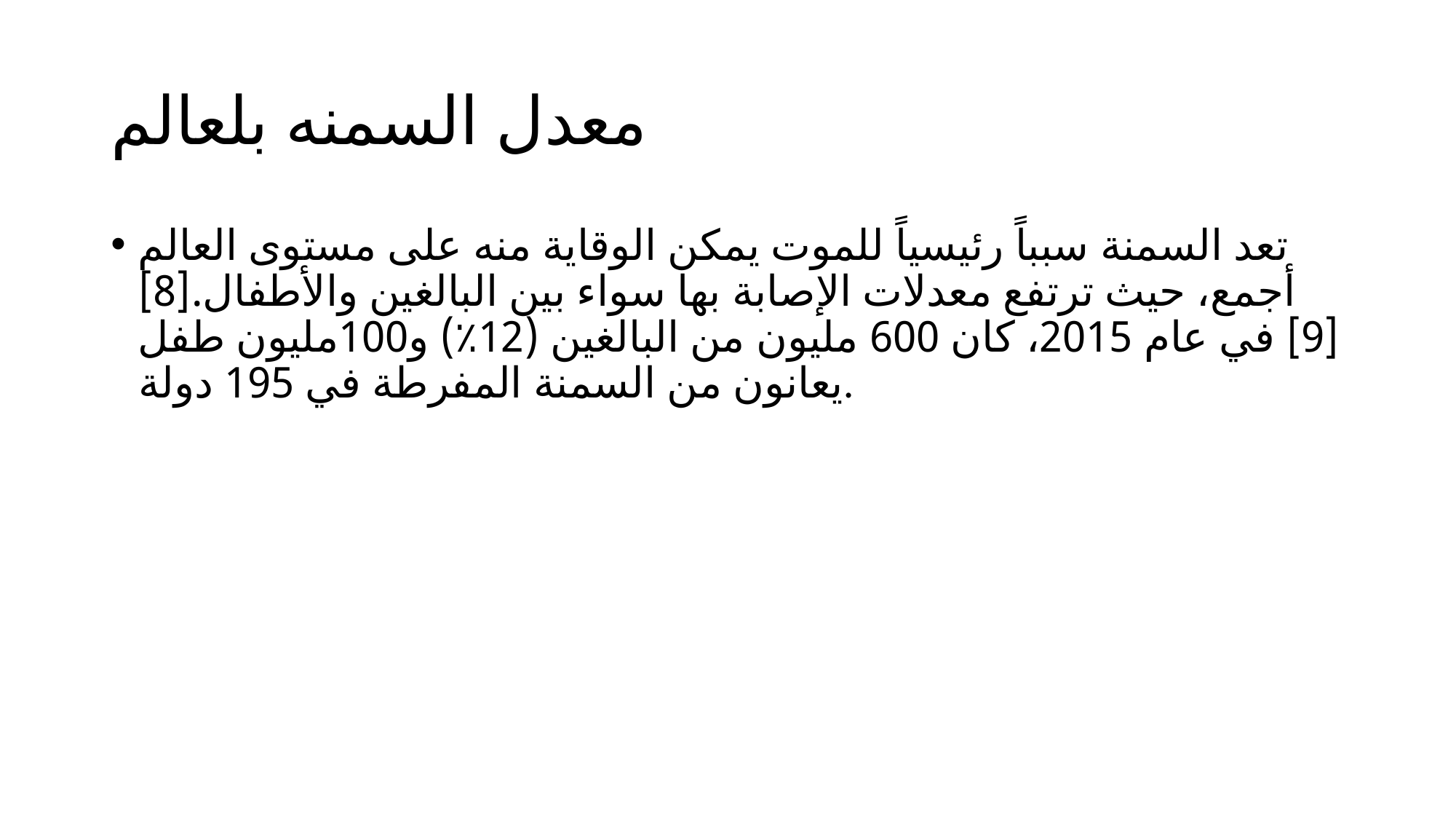

# معدل السمنه بلعالم
تعد السمنة سبباً رئيسياً للموت يمكن الوقاية منه على مستوى العالم أجمع، حيث ترتفع معدلات الإصابة بها سواء بين البالغين والأطفال.[8][9] في عام 2015، كان 600 مليون من البالغين (12٪) و100مليون طفل يعانون من السمنة المفرطة في 195 دولة.